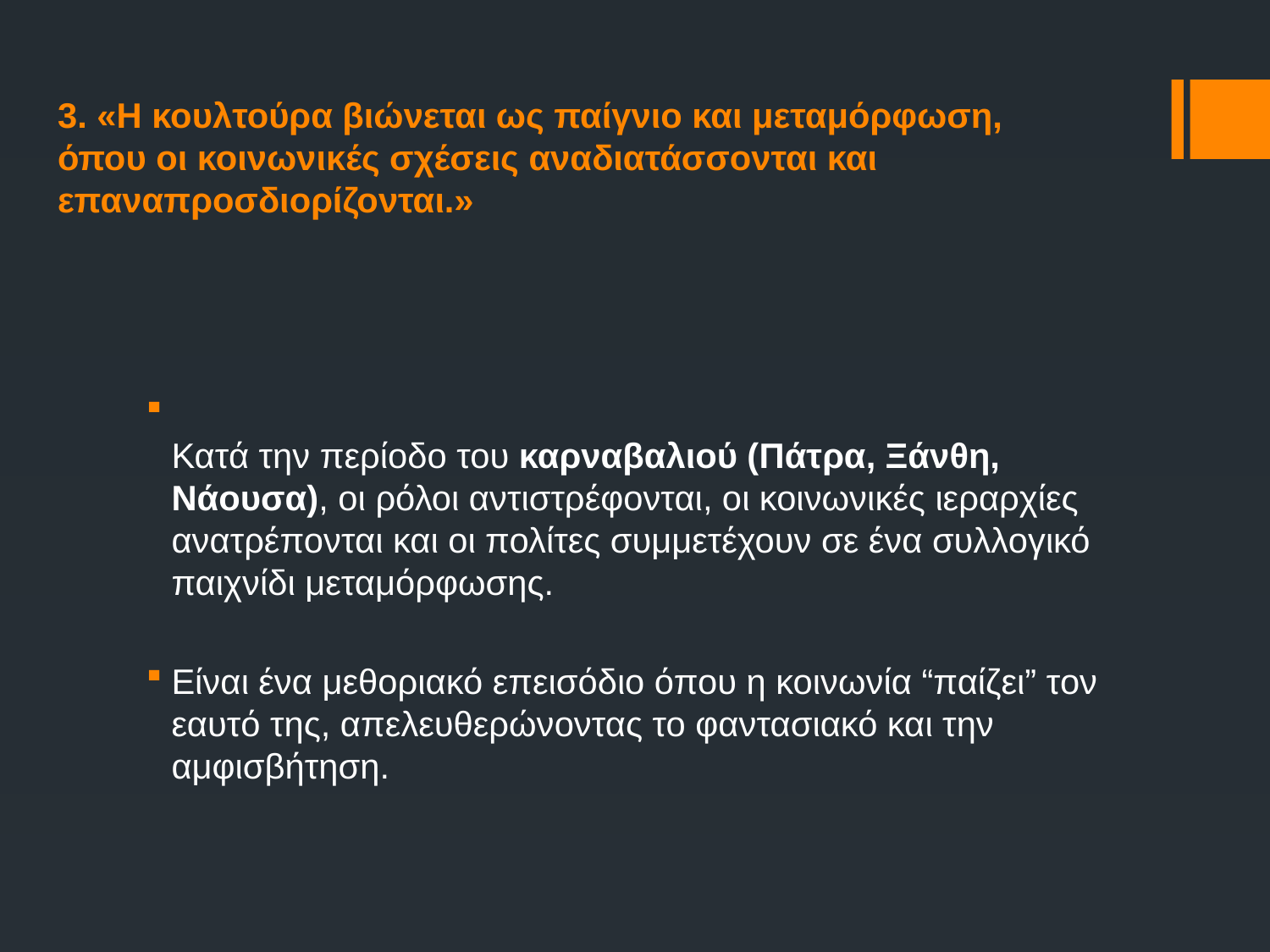

# 3. «Η κουλτούρα βιώνεται ως παίγνιο και μεταμόρφωση, όπου οι κοινωνικές σχέσεις αναδιατάσσονται και επαναπροσδιορίζονται.»
Κατά την περίοδο του καρναβαλιού (Πάτρα, Ξάνθη, Νάουσα), οι ρόλοι αντιστρέφονται, οι κοινωνικές ιεραρχίες ανατρέπονται και οι πολίτες συμμετέχουν σε ένα συλλογικό παιχνίδι μεταμόρφωσης.

Είναι ένα μεθοριακό επεισόδιο όπου η κοινωνία “παίζει” τον εαυτό της, απελευθερώνοντας το φαντασιακό και την αμφισβήτηση.